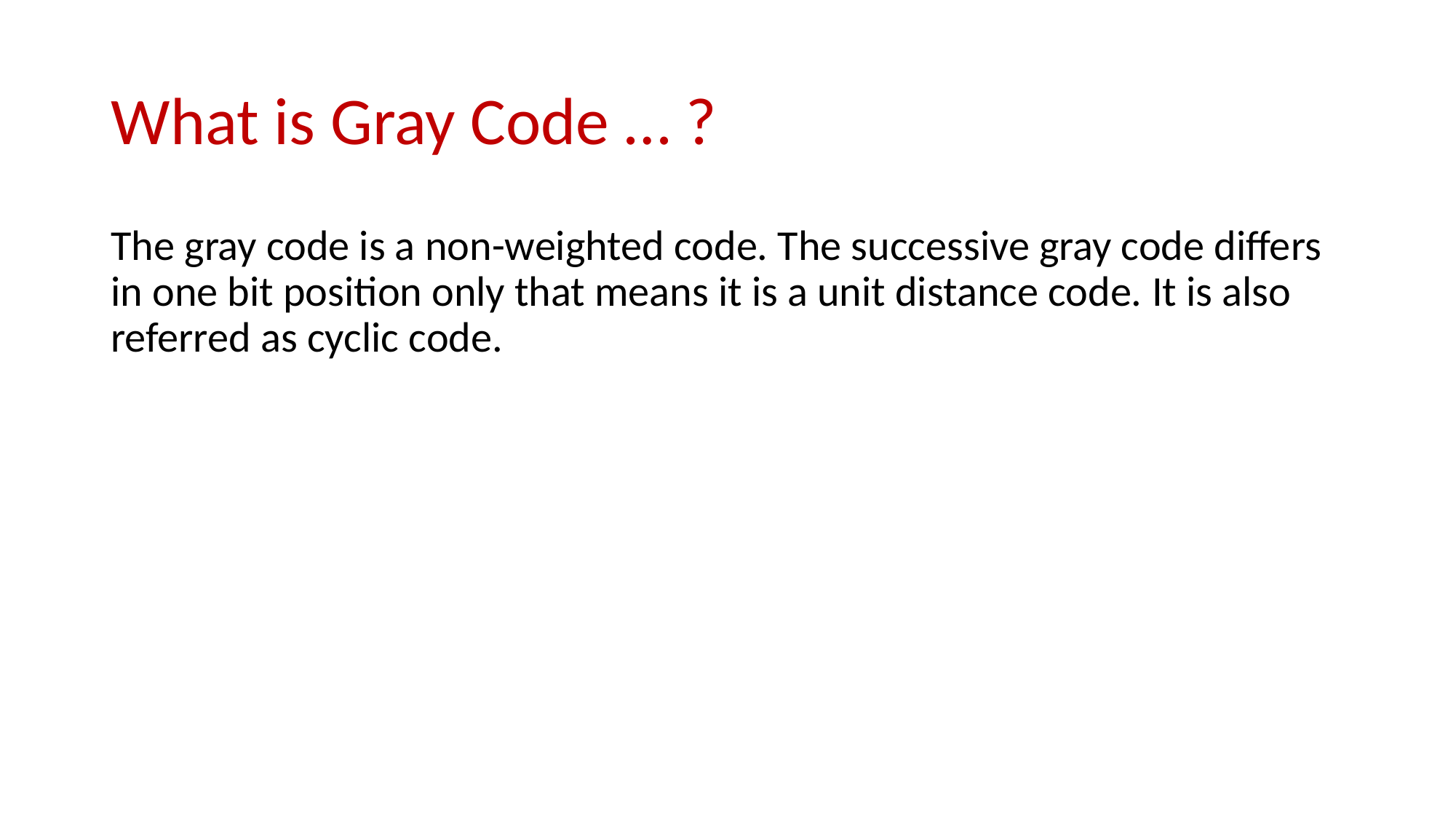

# What is Gray Code … ?
The gray code is a non-weighted code. The successive gray code differs in one bit position only that means it is a unit distance code. It is also referred as cyclic code.